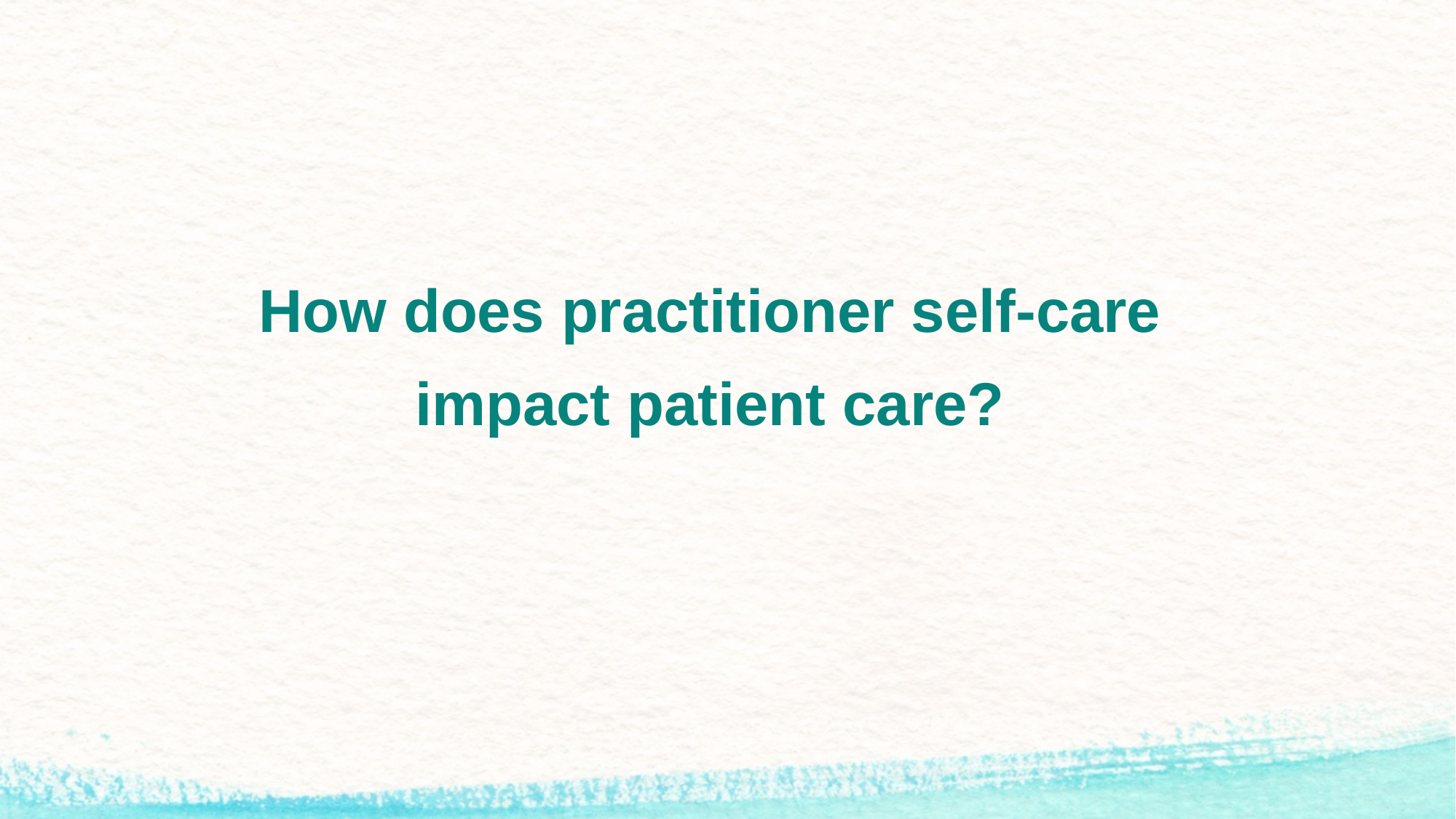

How does practitioner self-care
impact patient care?